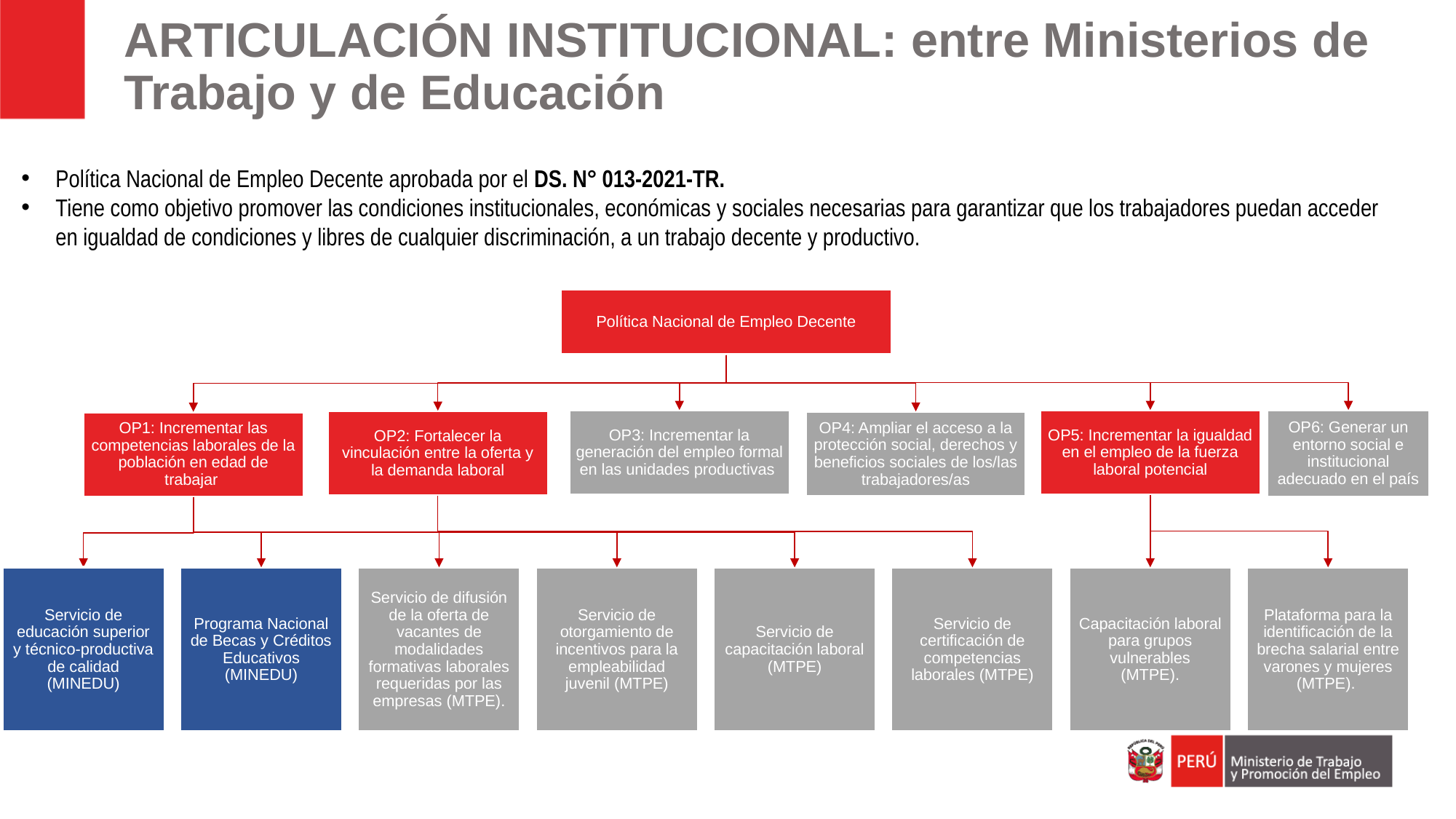

ARTICULACIÓN INSTITUCIONAL: entre Ministerios de Trabajo y de Educación
Política Nacional de Empleo Decente aprobada por el DS. N° 013-2021-TR.
Tiene como objetivo promover las condiciones institucionales, económicas y sociales necesarias para garantizar que los trabajadores puedan acceder en igualdad de condiciones y libres de cualquier discriminación, a un trabajo decente y productivo.
Política Nacional de Empleo Decente
OP6: Generar un entorno social e institucional adecuado en el país
OP3: Incrementar la generación del empleo formal en las unidades productivas
OP5: Incrementar la igualdad en el empleo de la fuerza laboral potencial
OP2: Fortalecer la vinculación entre la oferta y la demanda laboral
OP4: Ampliar el acceso a la protección social, derechos y beneficios sociales de los/las trabajadores/as
OP1: Incrementar las competencias laborales de la población en edad de trabajar
Servicio de educación superior y técnico-productiva de calidad (MINEDU)
Programa Nacional de Becas y Créditos Educativos (MINEDU)
Servicio de difusión de la oferta de vacantes de modalidades formativas laborales requeridas por las empresas (MTPE).
Servicio de otorgamiento de incentivos para la empleabilidad juvenil (MTPE)
Servicio de capacitación laboral (MTPE)
Servicio de certificación de competencias laborales (MTPE)
Capacitación laboral para grupos vulnerables (MTPE).
Plataforma para la identificación de la brecha salarial entre varones y mujeres (MTPE).